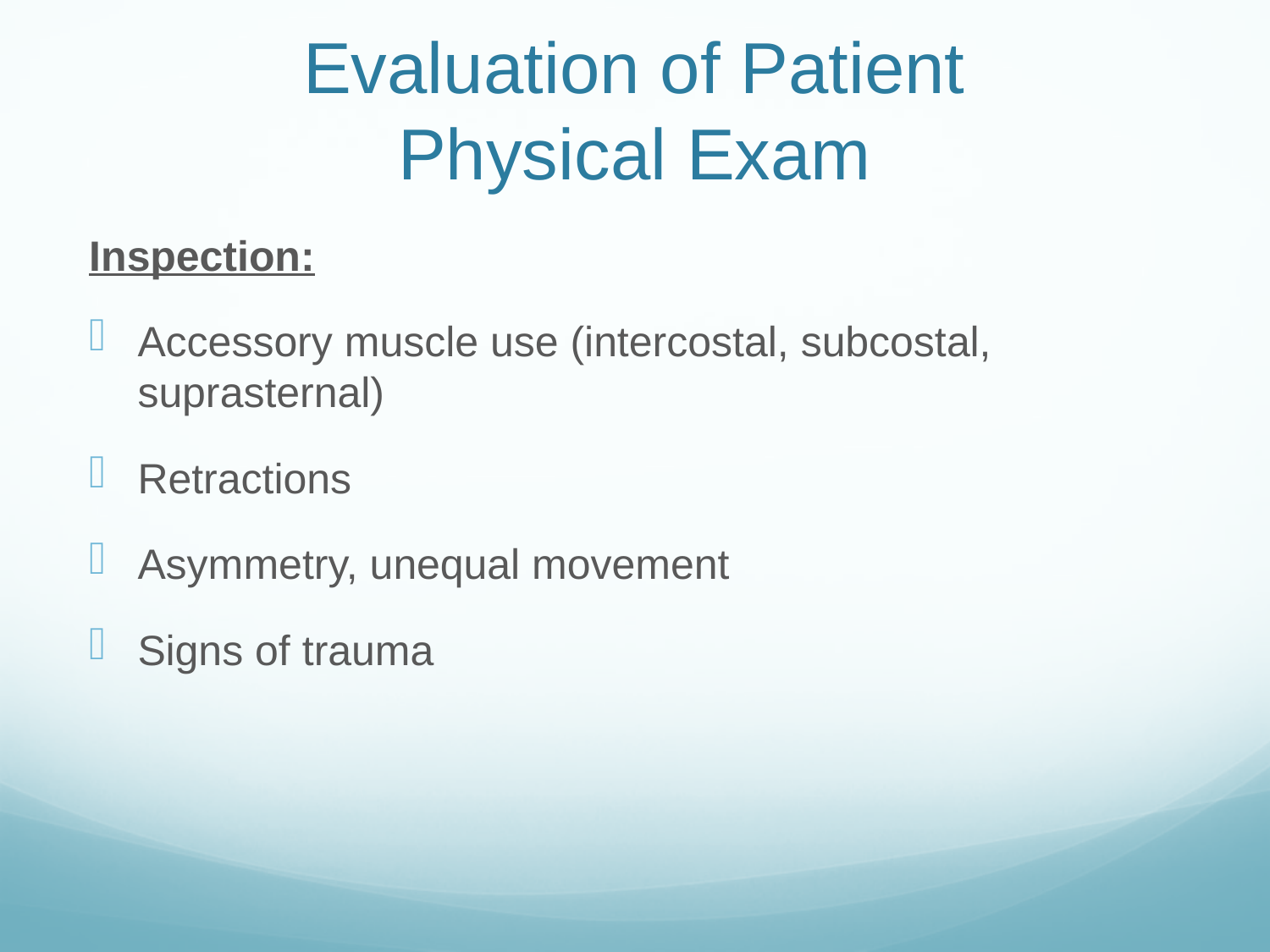

# Evaluation of Patient Physical Exam
Inspection:
Accessory muscle use (intercostal, subcostal, suprasternal)
Retractions
Asymmetry, unequal movement
Signs of trauma